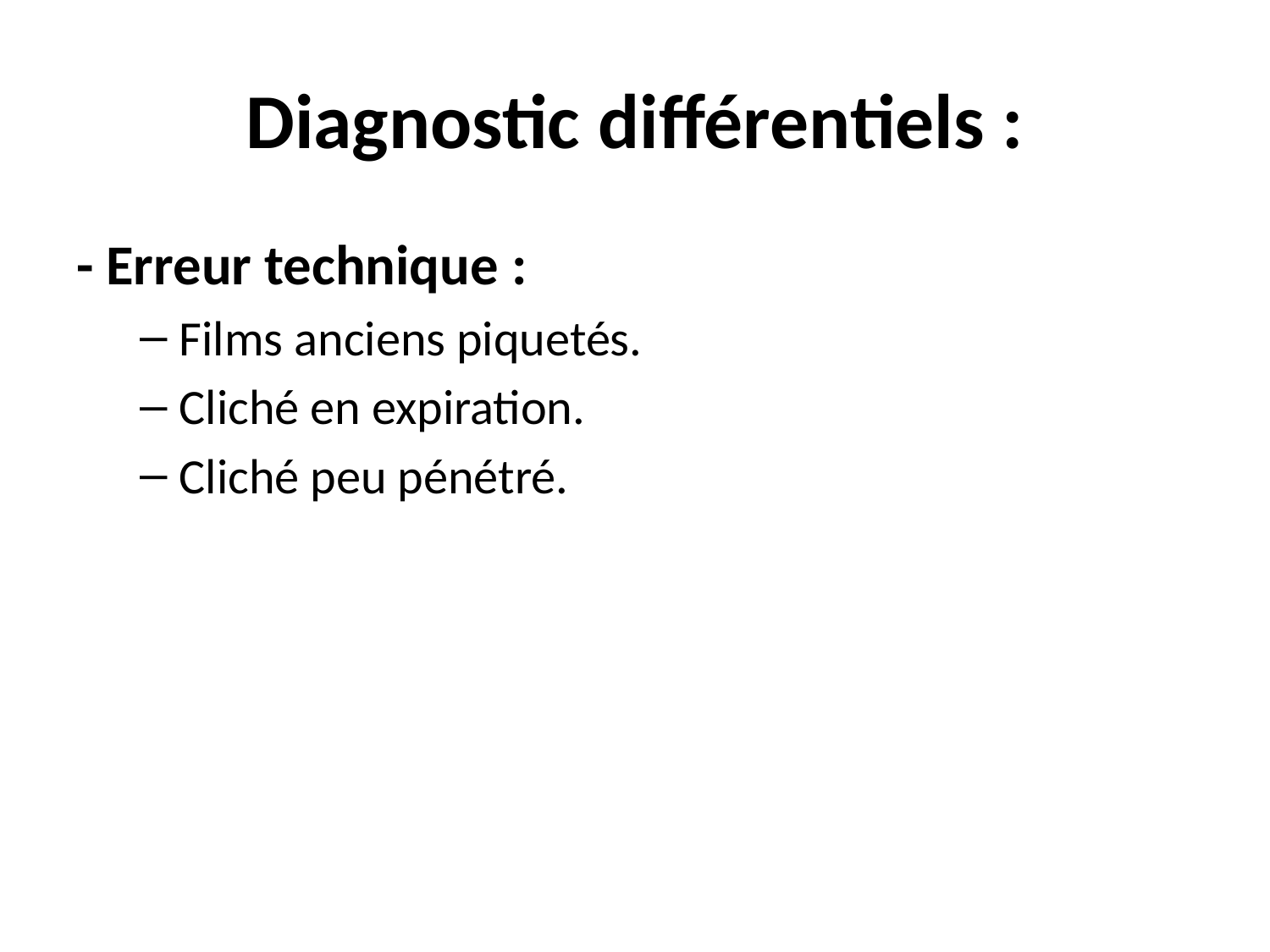

# Diagnostic différentiels :
- Erreur technique :
Films anciens piquetés.
Cliché en expiration.
Cliché peu pénétré.